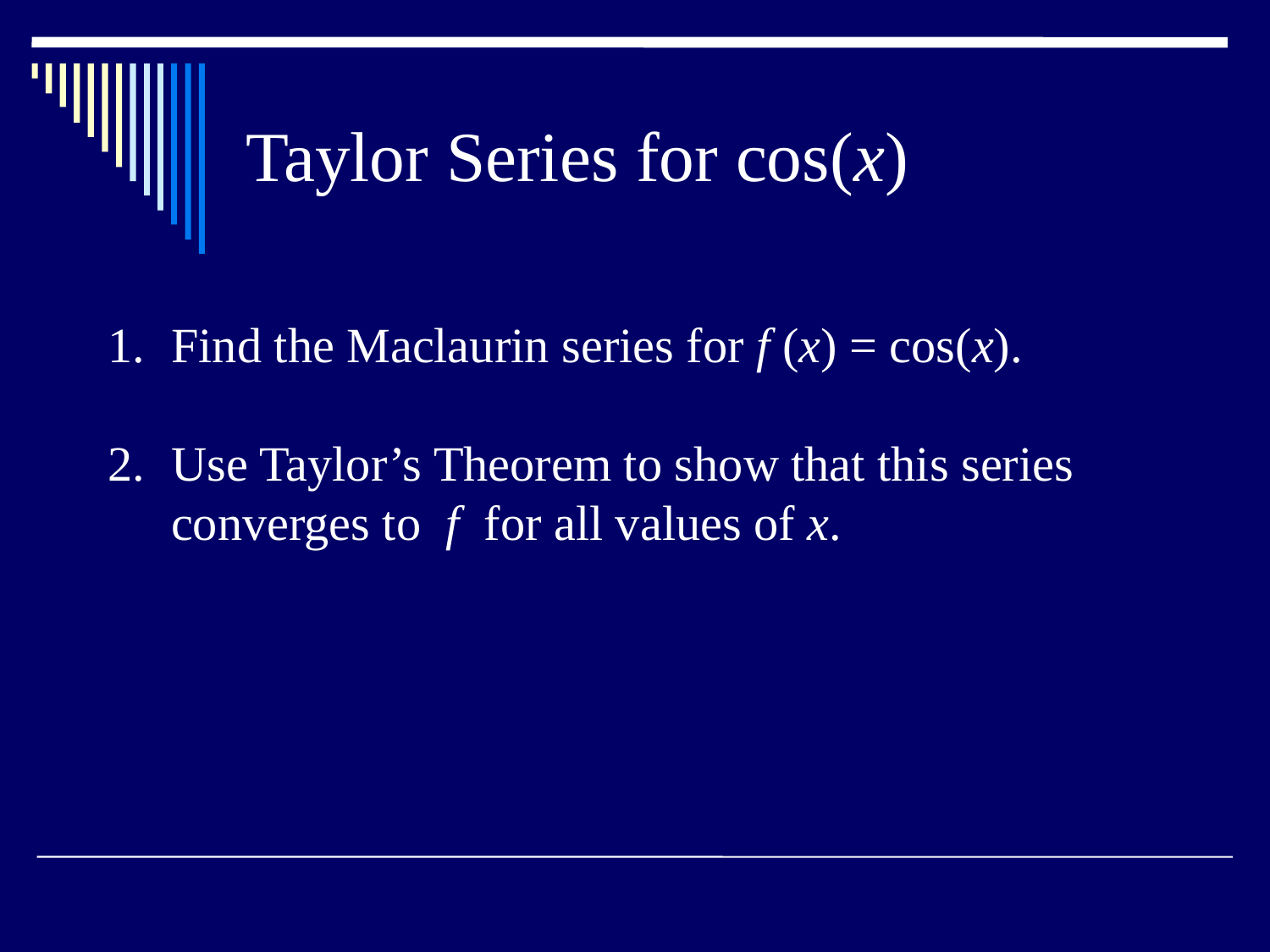

# Taylor Series for cos(x)
Find the Maclaurin series for f (x) = cos(x).

Use Taylor’s Theorem to show that this series converges to  f  for all values of x.